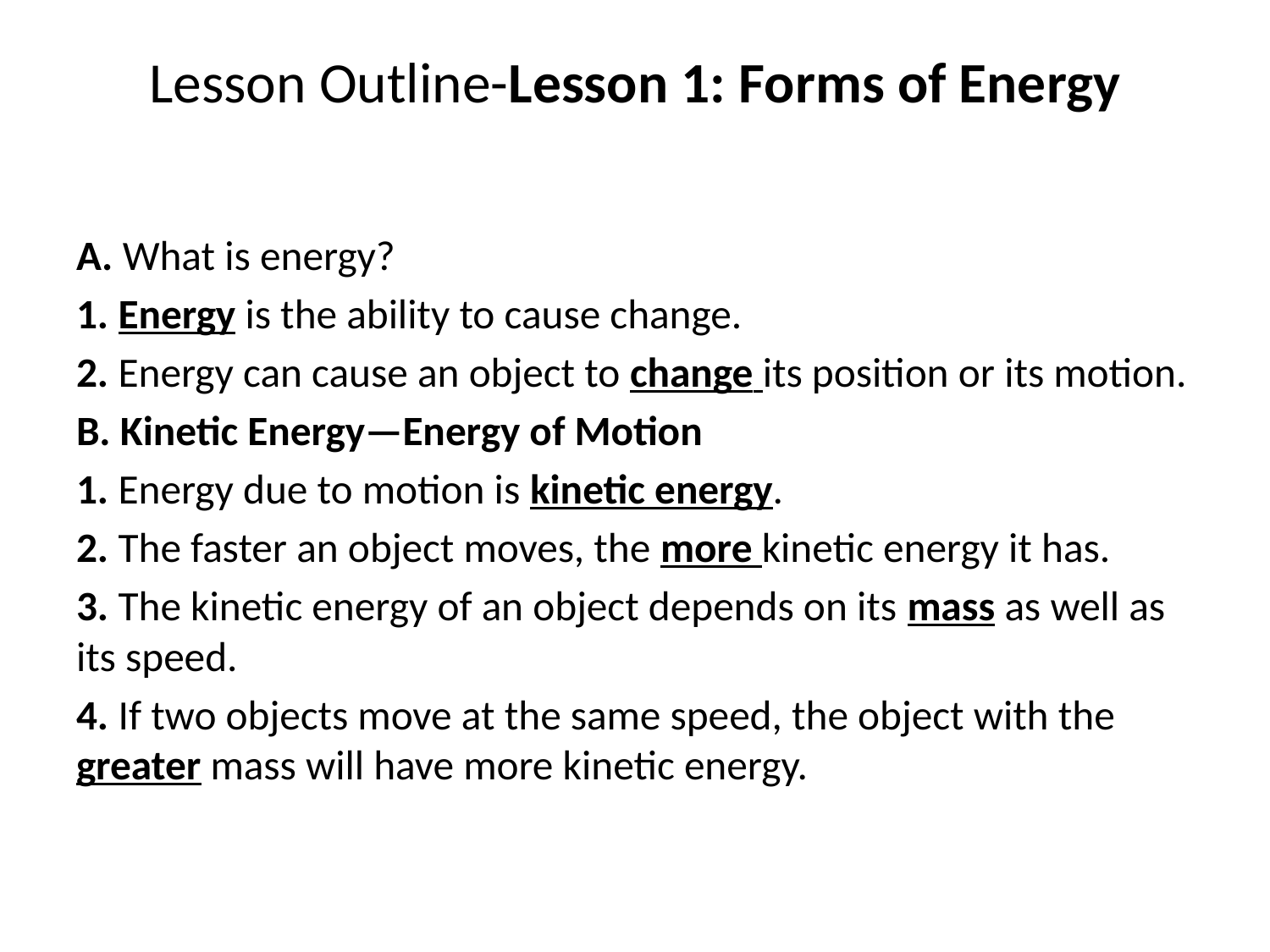

# Lesson Outline-Lesson 1: Forms of Energy
A. What is energy?
1. Energy is the ability to cause change.
2. Energy can cause an object to change its position or its motion.
B. Kinetic Energy—Energy of Motion
1. Energy due to motion is kinetic energy.
2. The faster an object moves, the more kinetic energy it has.
3. The kinetic energy of an object depends on its mass as well as its speed.
4. If two objects move at the same speed, the object with the greater mass will have more kinetic energy.